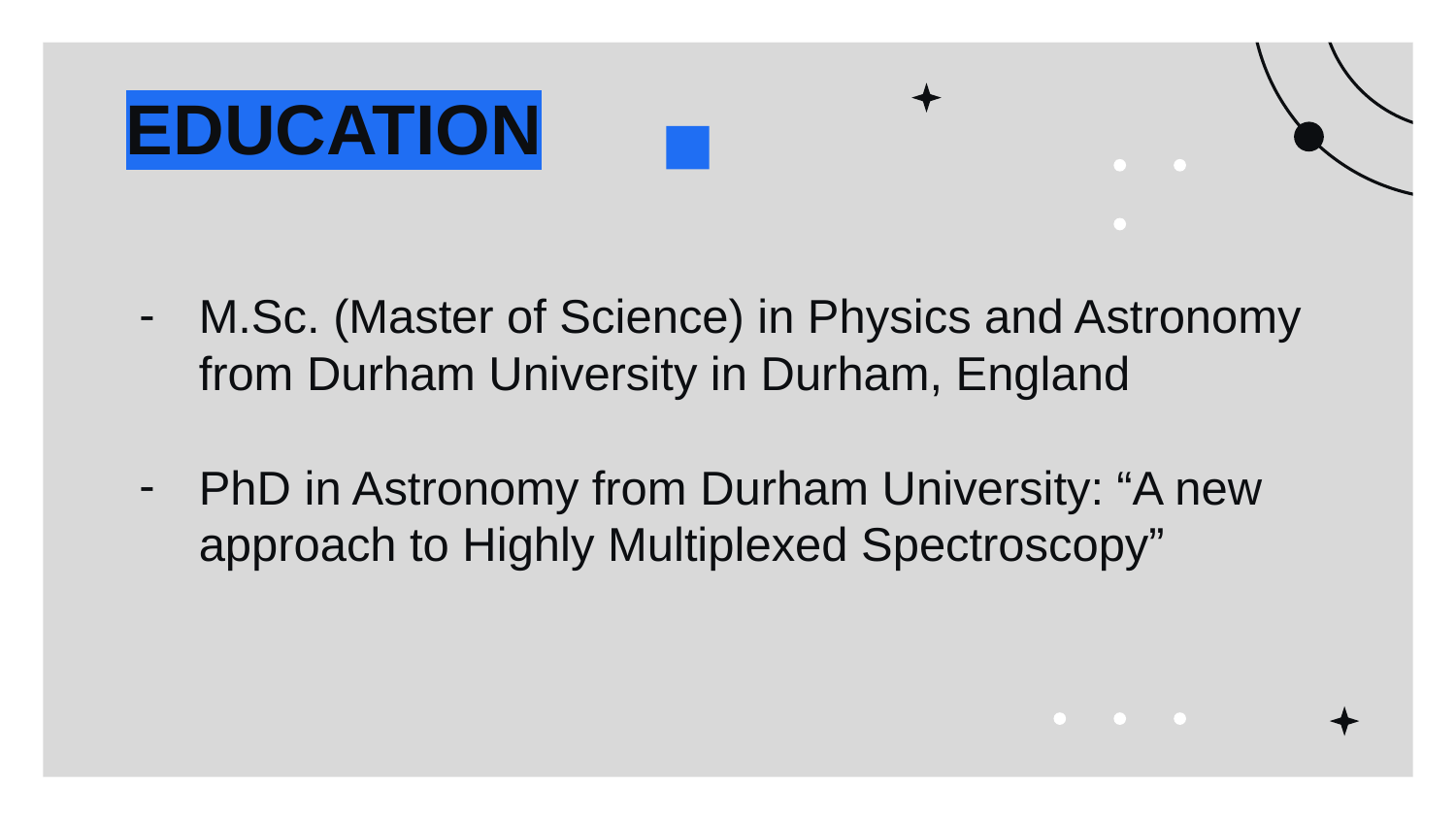

# EDUCATION

M.Sc. (Master of Science) in Physics and Astronomy from Durham University in Durham, England

PhD in Astronomy from Durham University: “A new approach to Highly Multiplexed Spectroscopy”